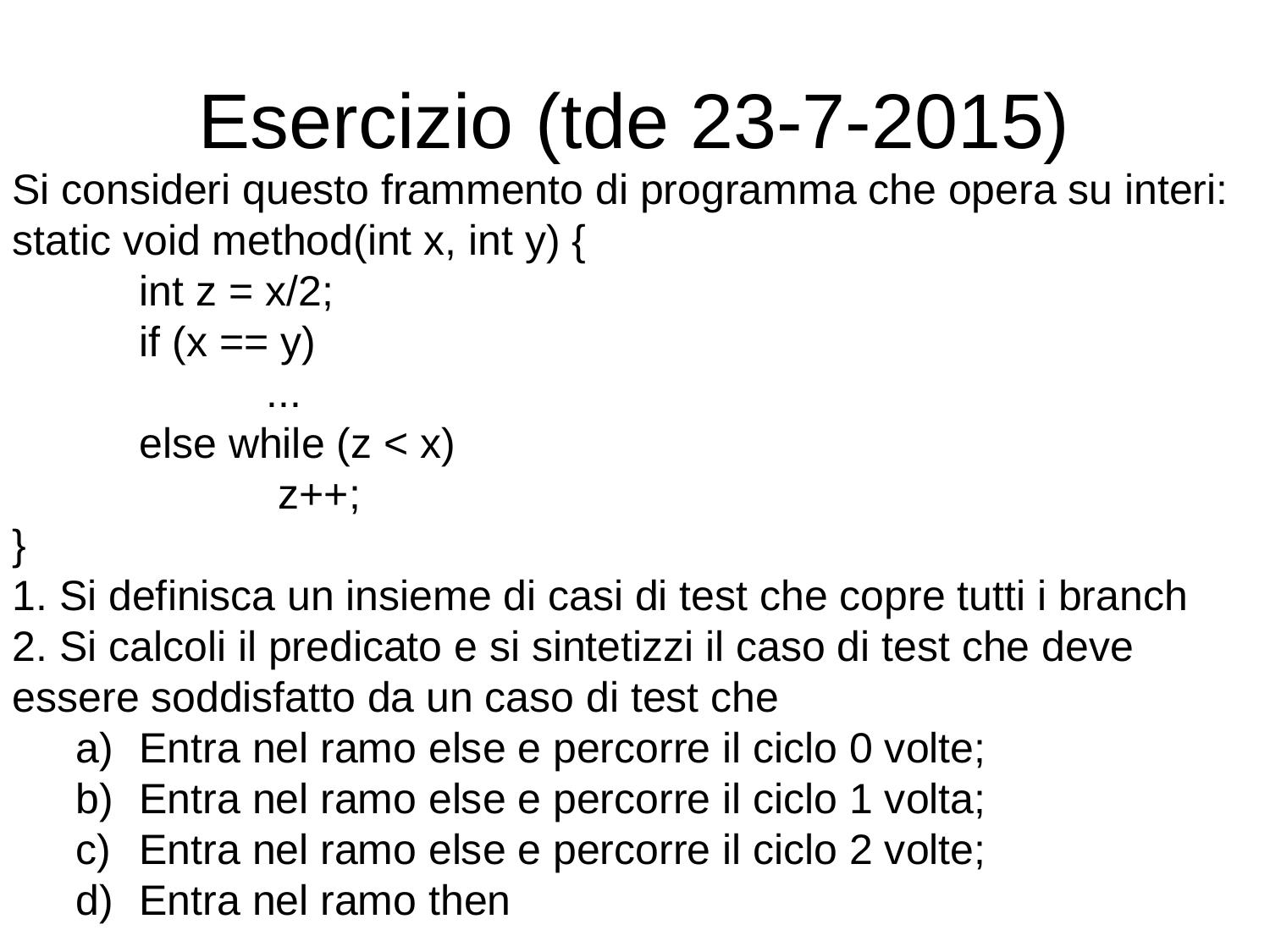

# Esercizio (tde 23-7-2015)
Si consideri questo frammento di programma che opera su interi:
static void method(int x, int y) {
	int z = x/2;
	if (x == y)
		...
	else while (z < x)
		 z++;
}
1. Si definisca un insieme di casi di test che copre tutti i branch
2. Si calcoli il predicato e si sintetizzi il caso di test che deve essere soddisfatto da un caso di test che
Entra nel ramo else e percorre il ciclo 0 volte;
Entra nel ramo else e percorre il ciclo 1 volta;
Entra nel ramo else e percorre il ciclo 2 volte;
Entra nel ramo then